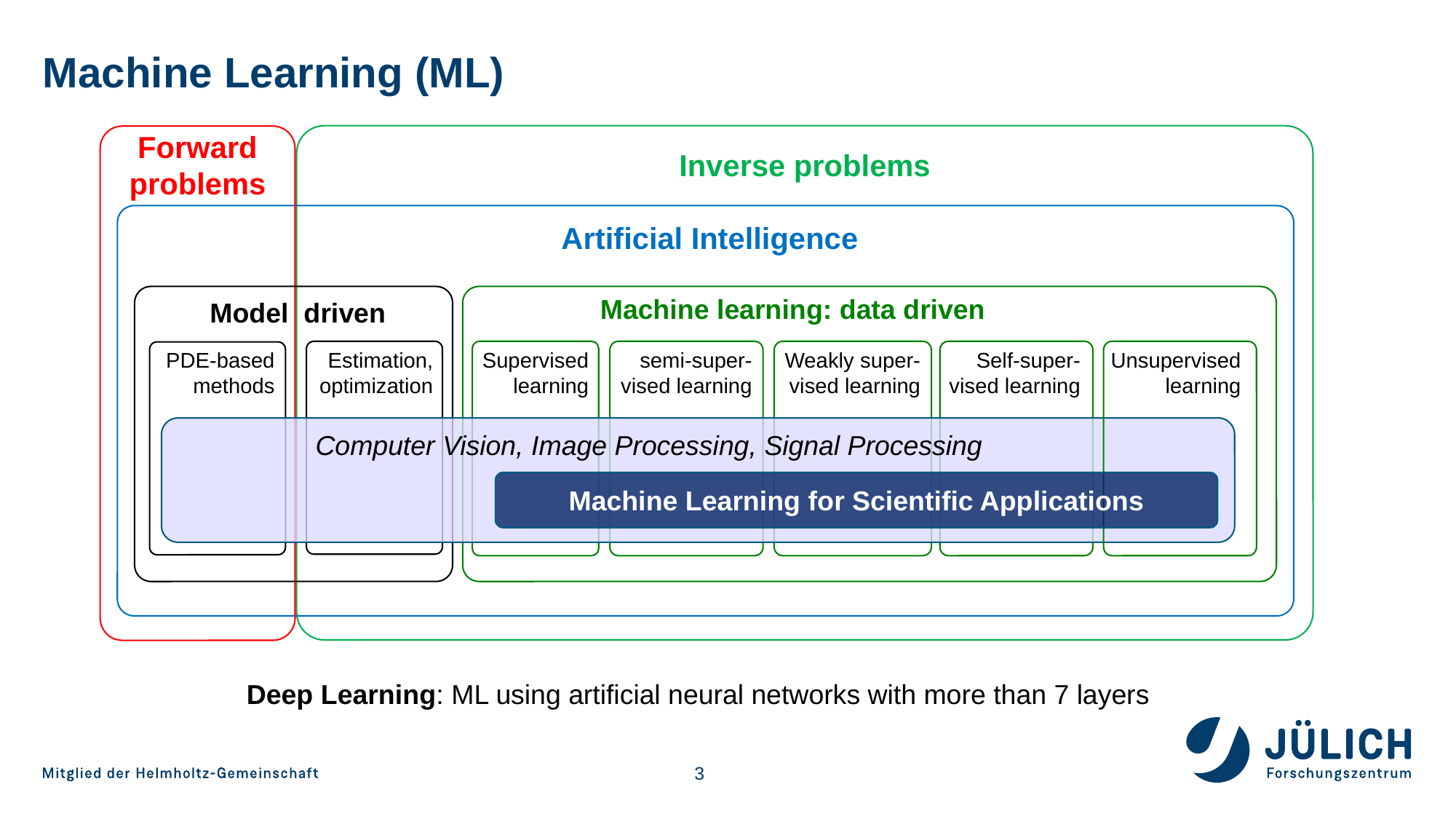

# Machine Learning (ML)
Inverse problems

Forward problems

Artificial Intelligence

Machine learning: data driven
Model  driven

 PDE-based methods
 Estimation, optimization
Supervised learning
semi-super-vised learning
Weakly super-vised learning

Self-super-vised learning
Unsupervised learning

Computer Vision, Image Processing, Signal Processing
Machine Learning for Scientific Applications
Deep Learning: ML using artificial neural networks with more than 7 layers
3